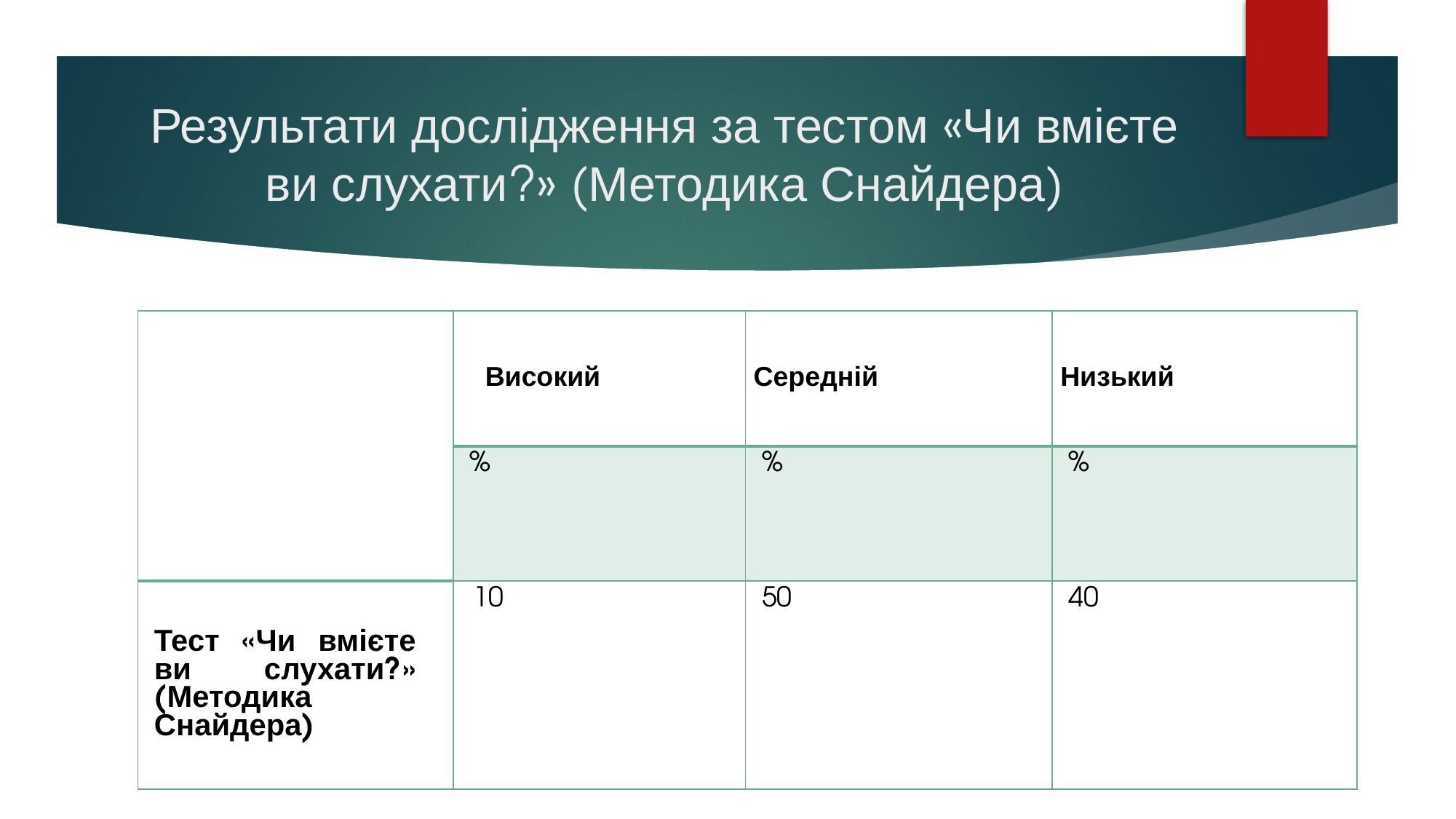

# Результати дослідження за тестом «Чи вмієте ви слухати?» (Методика Снайдера)
|  | Високий | Середній | Низький |
| --- | --- | --- | --- |
|  | % | % | % |
| Тест «Чи вмієте ви слухати?» (Методика Снайдера) | 10 | 50 | 40 |